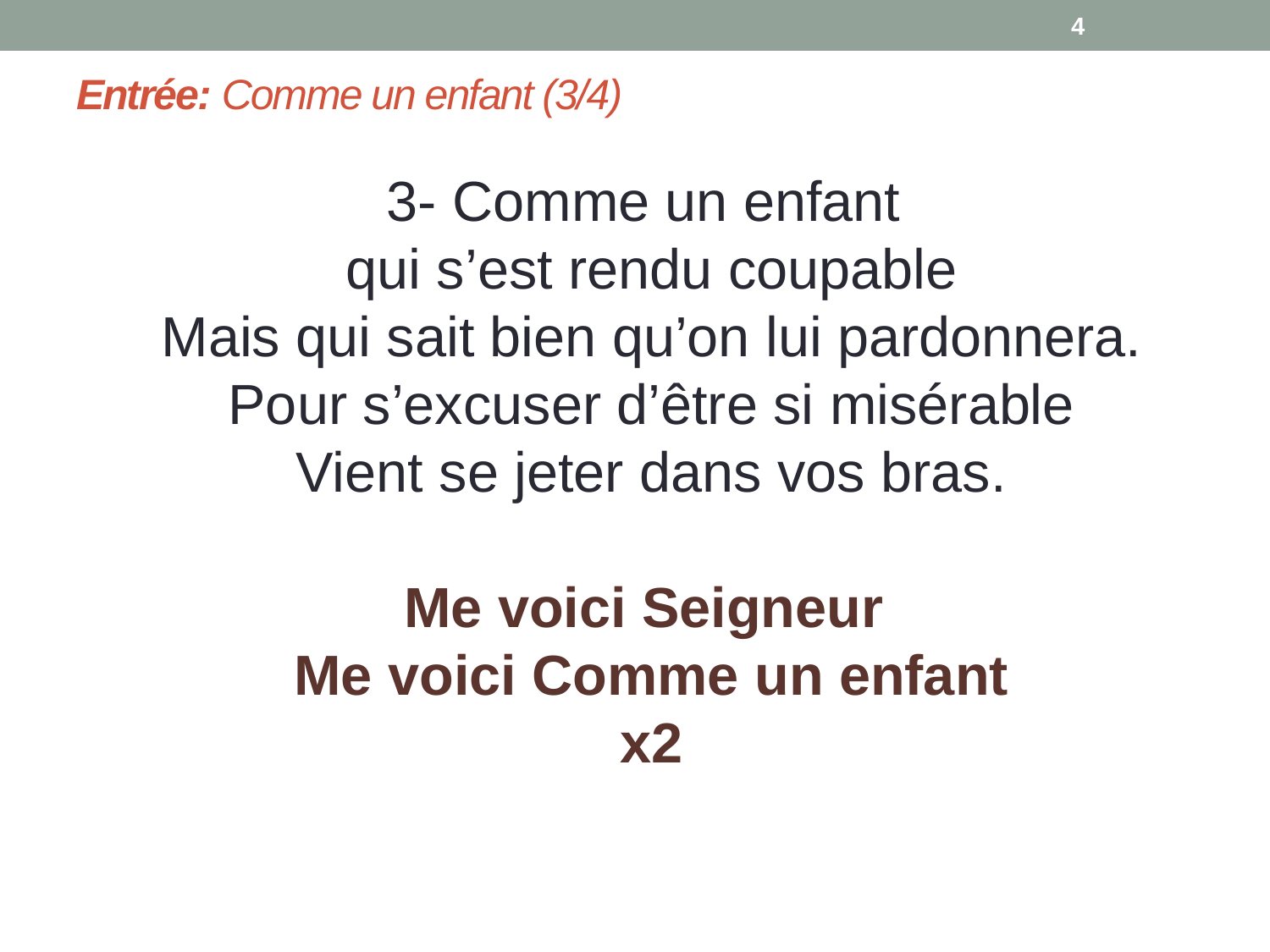

4
# Entrée: Comme un enfant (3/4)
3- Comme un enfant
qui s’est rendu coupable
Mais qui sait bien qu’on lui pardonnera.
Pour s’excuser d’être si misérable
Vient se jeter dans vos bras.
Me voici Seigneur
Me voici Comme un enfant
x2